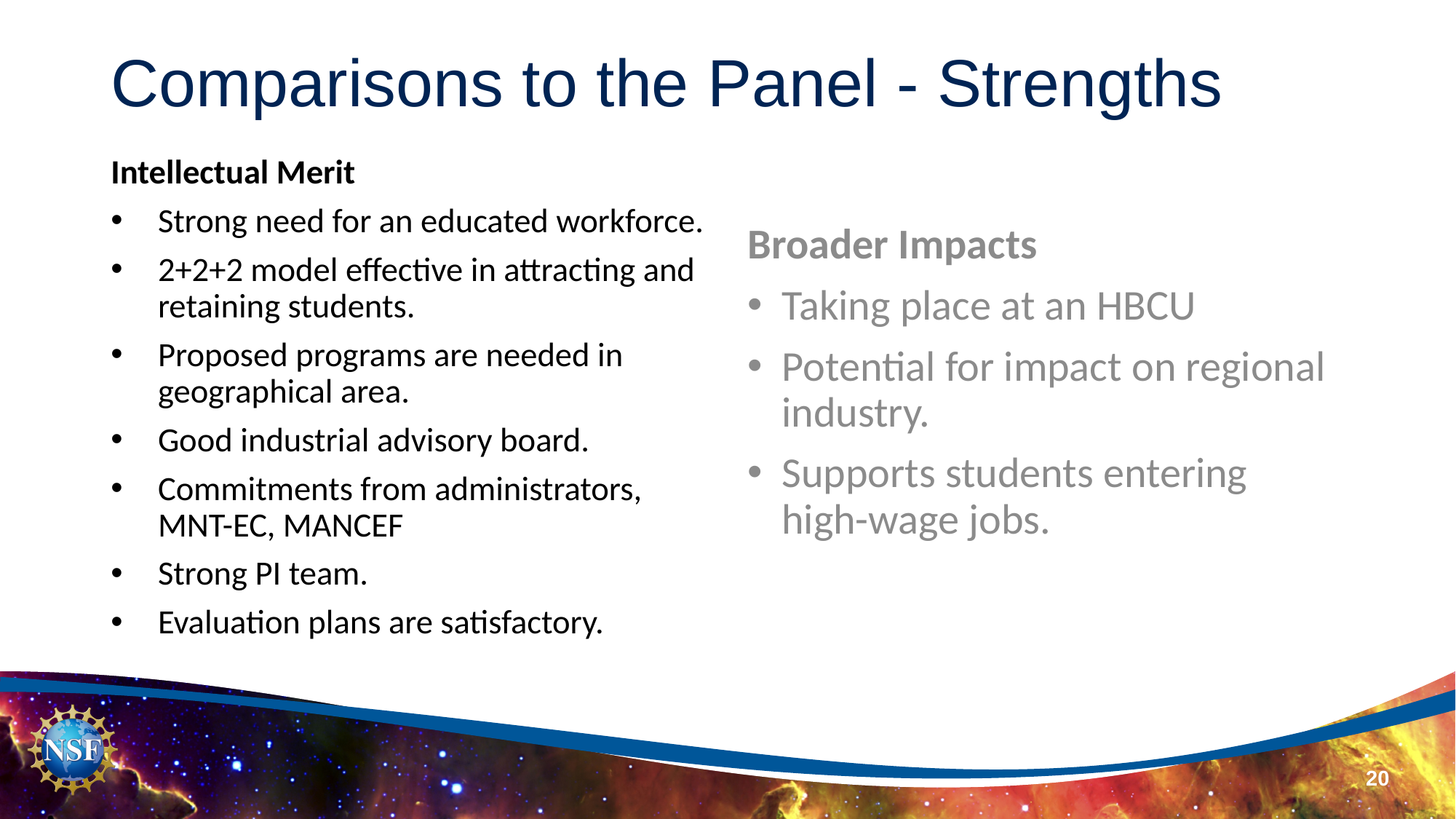

# Comparisons to the Panel - Strengths
Broader Impacts
Taking place at an HBCU
Potential for impact on regional industry.
Supports students entering high-wage jobs.

Intellectual Merit
Strong need for an educated workforce.
2+2+2 model effective in attracting and retaining students.
Proposed programs are needed in geographical area.
Good industrial advisory board.
Commitments from administrators, MNT-EC, MANCEF
Strong PI team.
Evaluation plans are satisfactory.